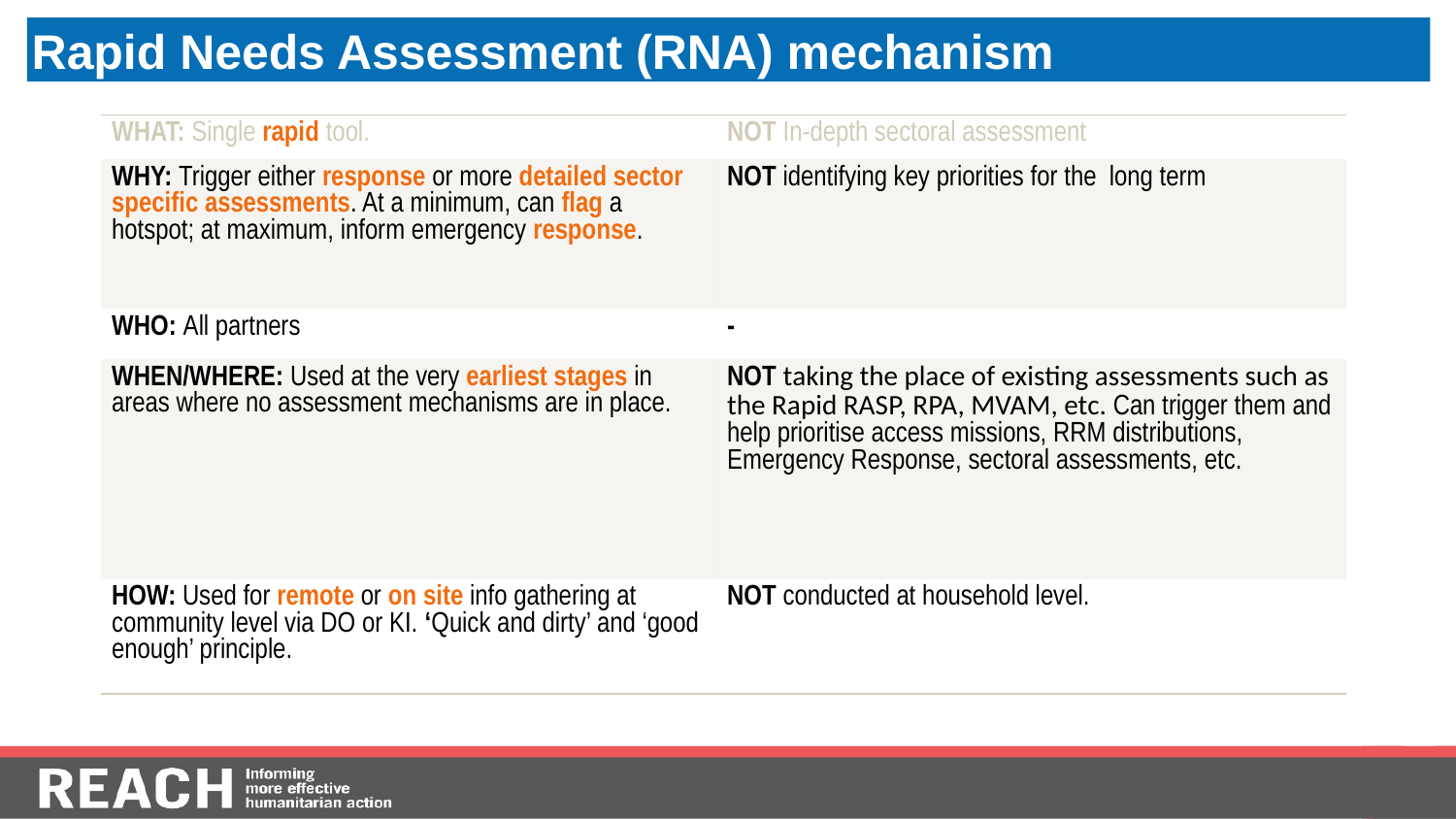

Rapid Needs Assessment (RNA) mechanism
| WHAT: Single rapid tool. | NOT In-depth sectoral assessment |
| --- | --- |
| WHY: Trigger either response or more detailed sector specific assessments. At a minimum, can flag a hotspot; at maximum, inform emergency response. | NOT identifying key priorities for the long term |
| WHO: All partners | - |
| WHEN/WHERE: Used at the very earliest stages in areas where no assessment mechanisms are in place. | NOT taking the place of existing assessments such as the Rapid RASP, RPA, MVAM, etc. Can trigger them and help prioritise access missions, RRM distributions, Emergency Response, sectoral assessments, etc. |
| HOW: Used for remote or on site info gathering at community level via DO or KI. ‘Quick and dirty’ and ‘good enough’ principle. | NOT conducted at household level. |